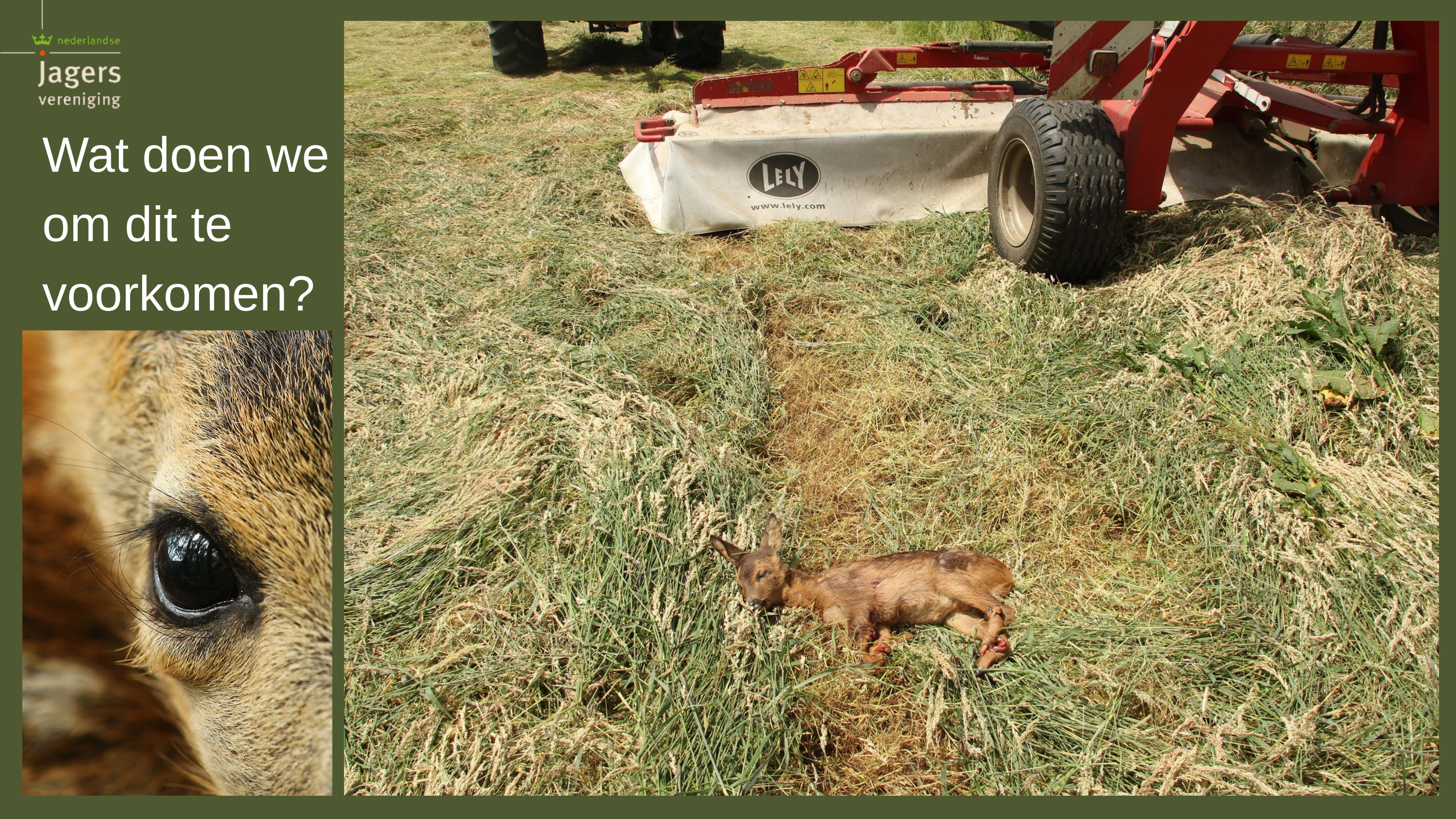

Wat doen we om dit te voorkomen?